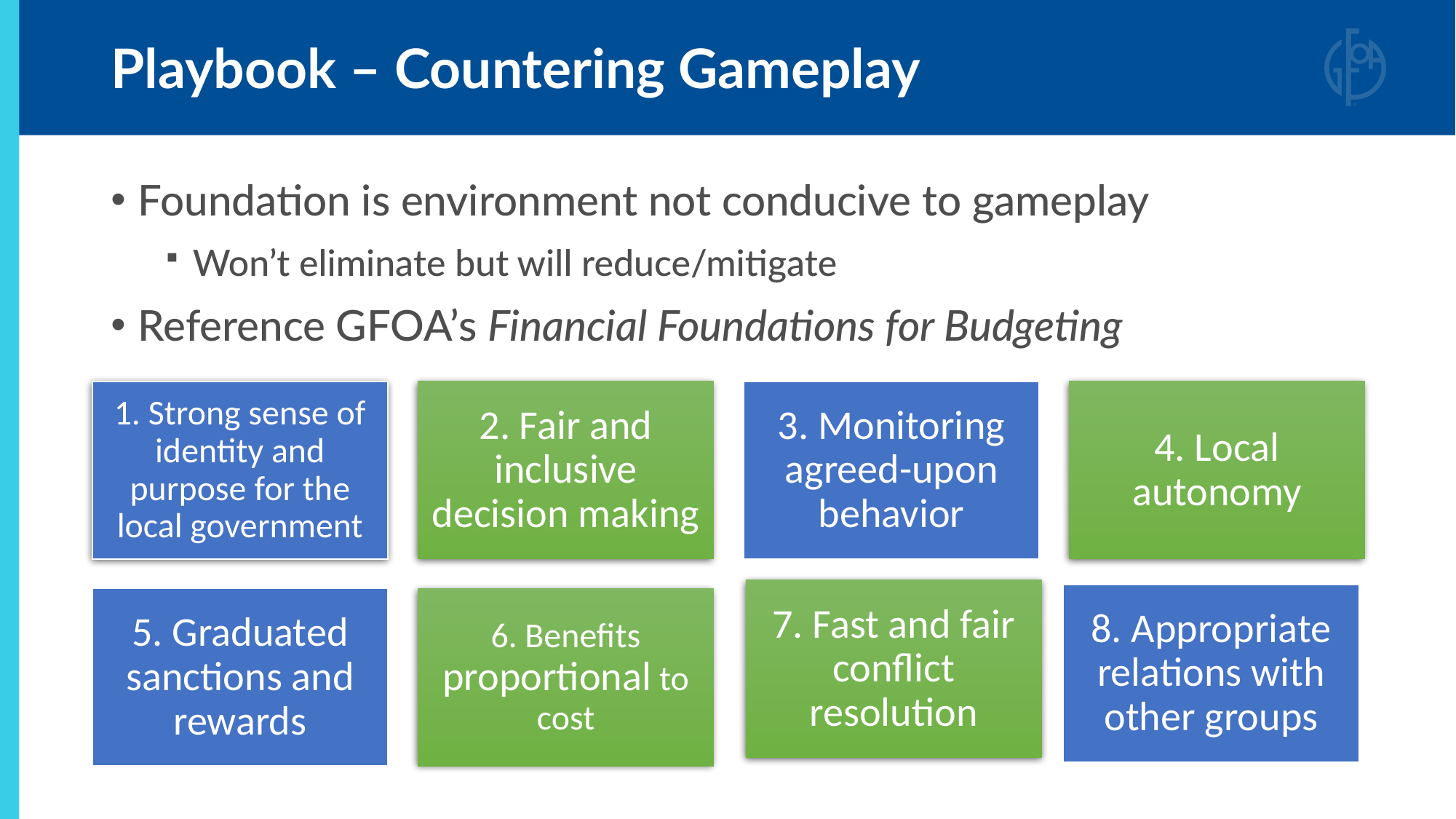

# Playbook – Countering Gameplay
Foundation is environment not conducive to gameplay
Won’t eliminate but will reduce/mitigate
Reference GFOA’s Financial Foundations for Budgeting

1. Strong sense of identity and purpose for the local government
2. Fair and inclusive decision making
3. Monitoring agreed-upon behavior
4. Local autonomy
5. Graduated sanctions and rewards
6. Benefits proportional to cost
7. Fast and fair conflict resolution
8. Appropriate relations with other groups